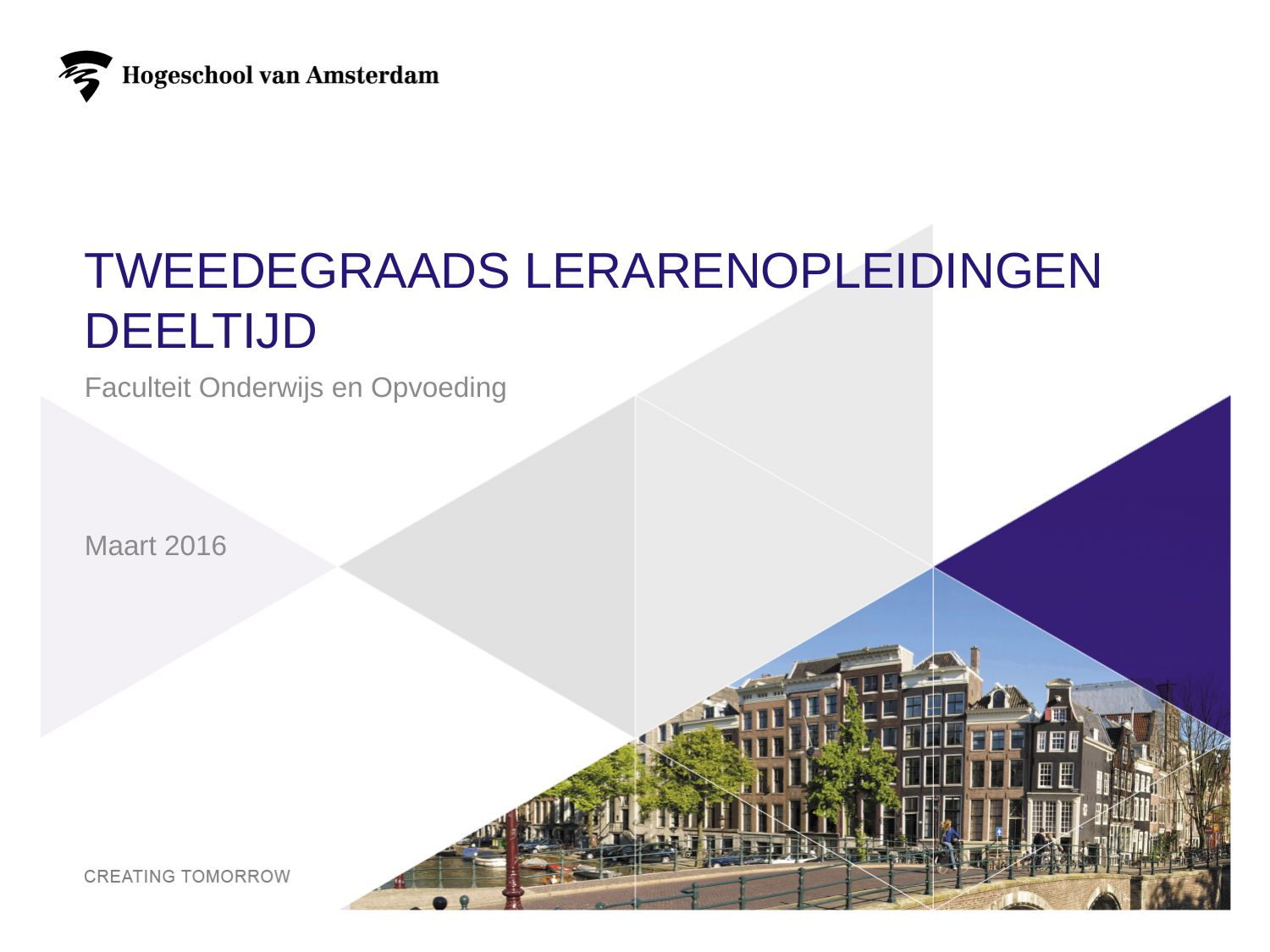

# Tweedegraads lerarenopleidingen deeltijd
Faculteit Onderwijs en Opvoeding

Maart 2016
1